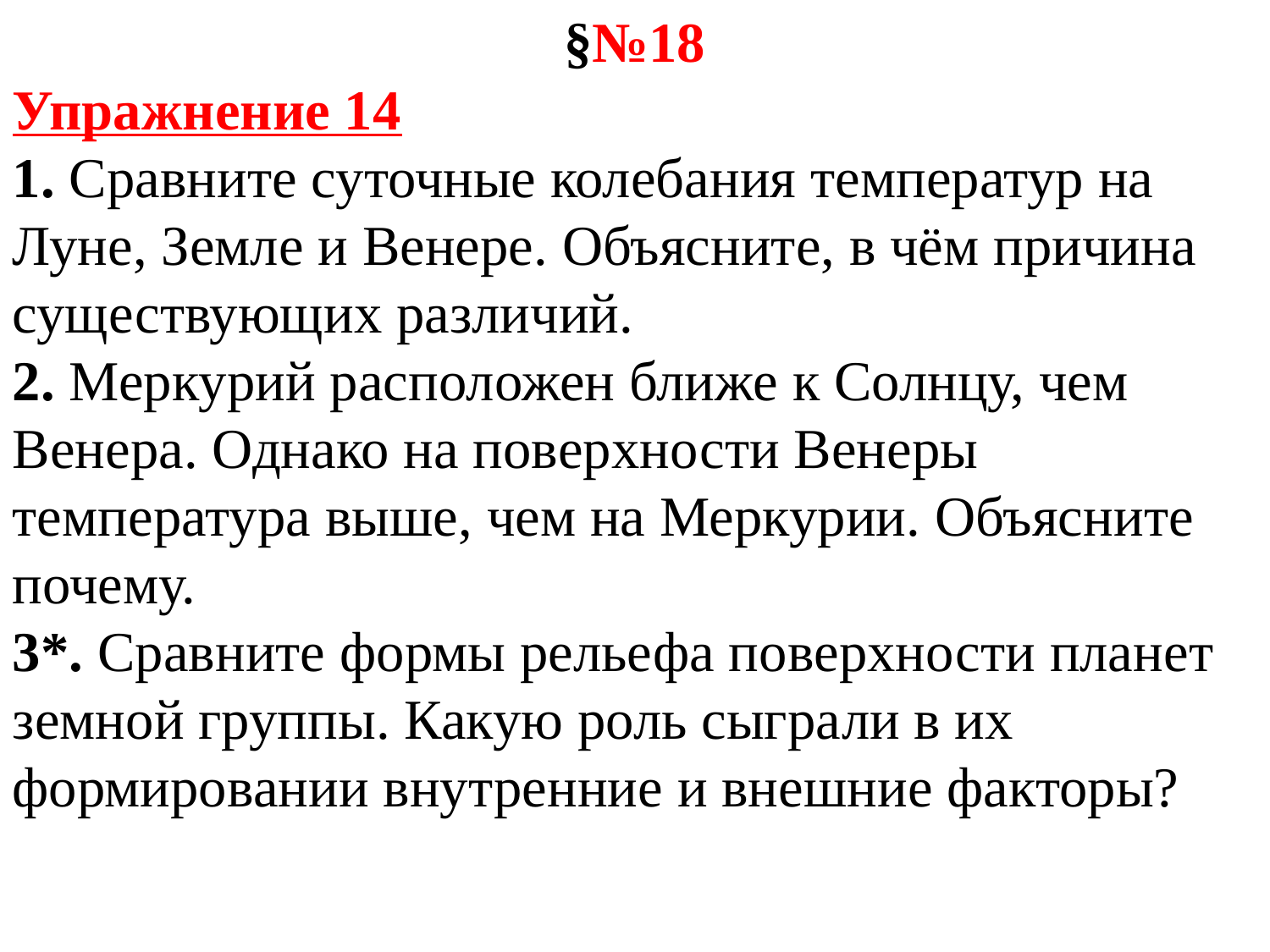

§№18
Упражнение 14
1. Сравните суточные колебания температур на Луне, Земле и Венере. Объясните, в чём причина существующих различий.
2. Меркурий расположен ближе к Солнцу, чем Венера. Однако на поверхности Венеры температура выше, чем на Меркурии. Объясните почему.
3*. Сравните формы рельефа поверхности планет земной группы. Какую роль сыграли в их формировании внутренние и внешние факторы?